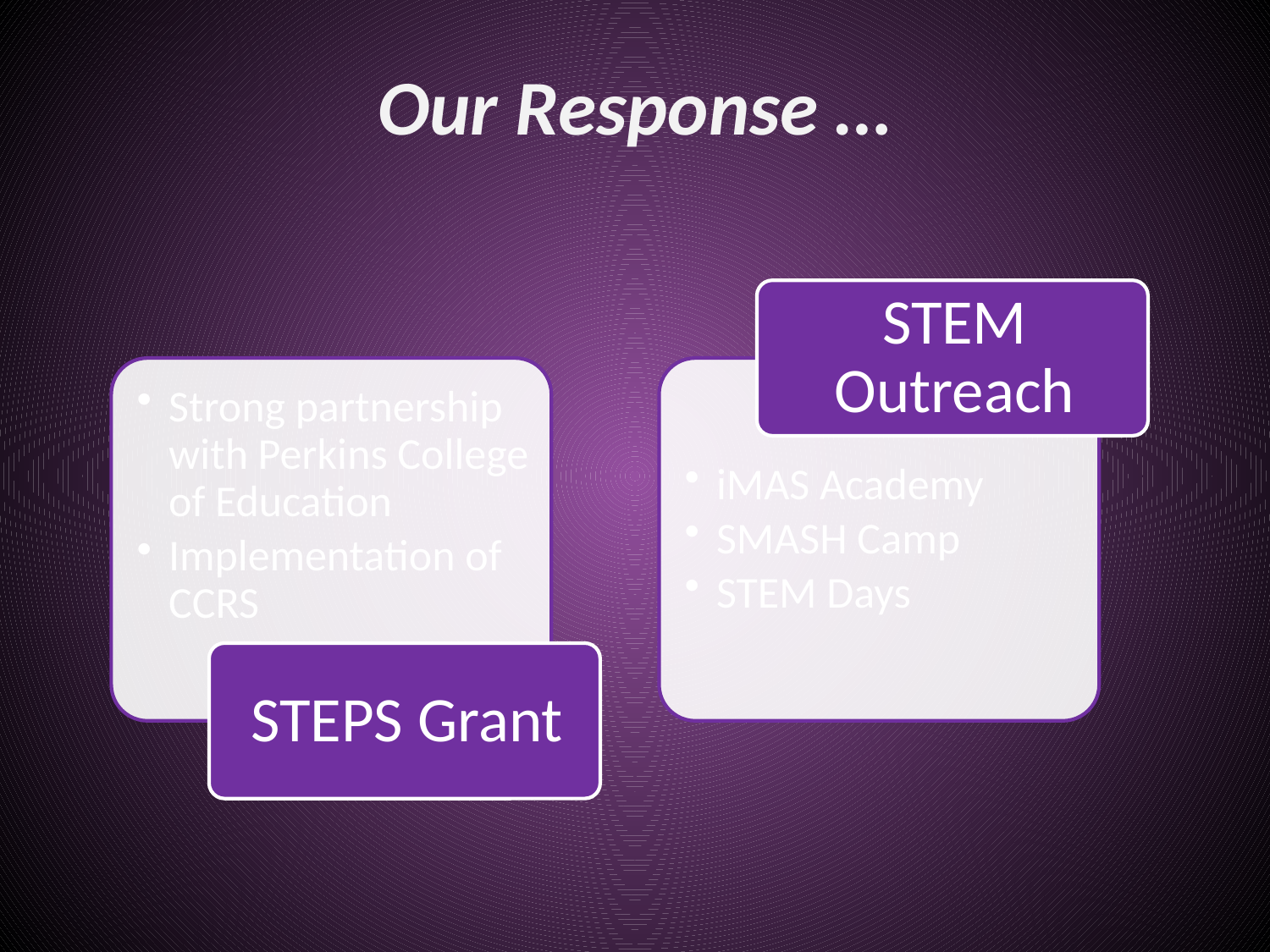

# Our Response …
Strong partnership with Perkins College of Education
Implementation of CCRS
STEPS Grant
iMAS Academy
SMASH Camp
STEM Days
STEM Outreach